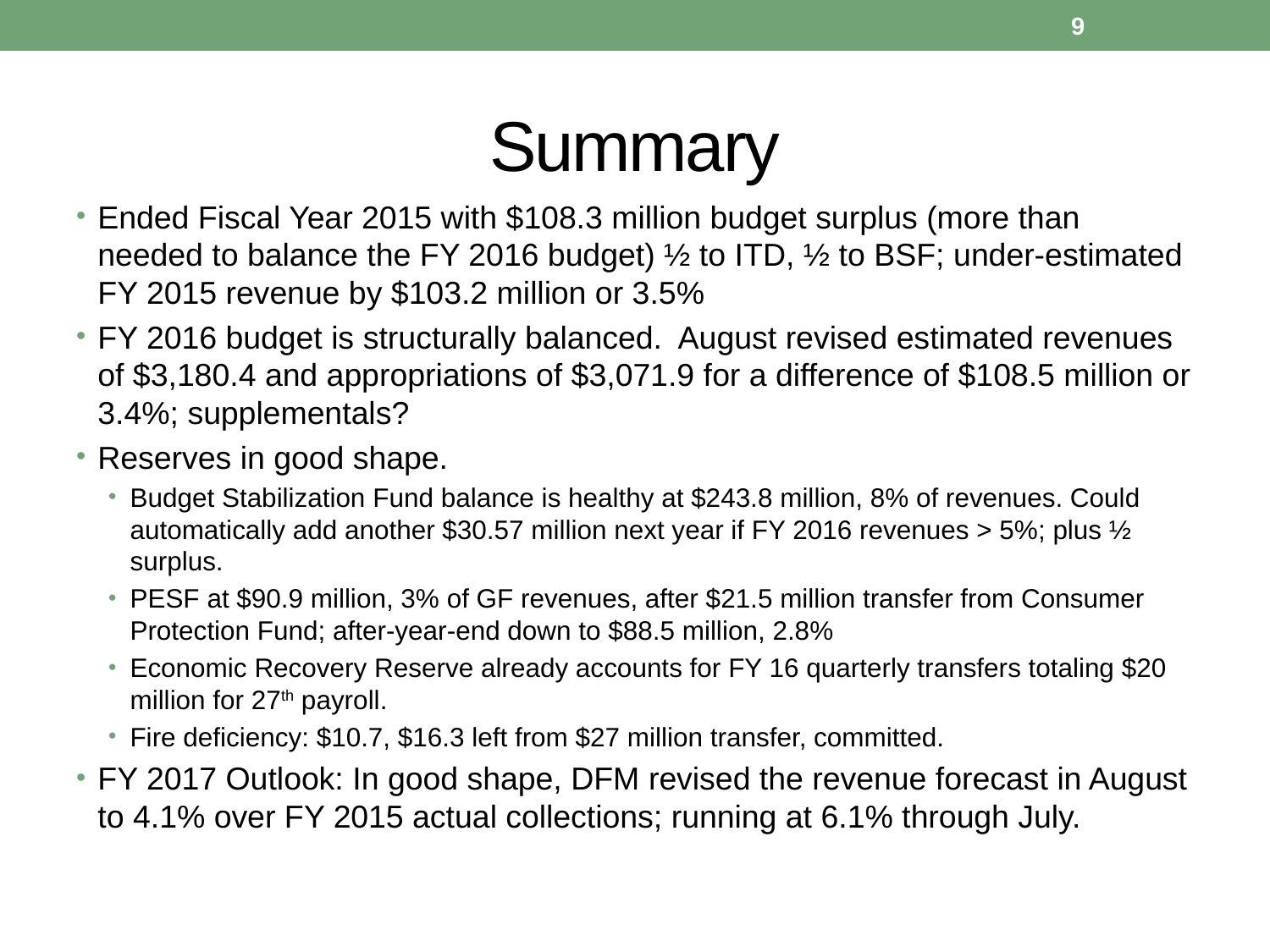

9
# Summary
Ended Fiscal Year 2015 with $108.3 million budget surplus (more than needed to balance the FY 2016 budget) ½ to ITD, ½ to BSF; under-estimated FY 2015 revenue by $103.2 million or 3.5%
FY 2016 budget is structurally balanced.  August revised estimated revenues of $3,180.4 and appropriations of $3,071.9 for a difference of $108.5 million or 3.4%; supplementals?
Reserves in good shape.
Budget Stabilization Fund balance is healthy at $243.8 million, 8% of revenues. Could automatically add another $30.57 million next year if FY 2016 revenues > 5%; plus ½ surplus.
PESF at $90.9 million, 3% of GF revenues, after $21.5 million transfer from Consumer Protection Fund; after-year-end down to $88.5 million, 2.8%
Economic Recovery Reserve already accounts for FY 16 quarterly transfers totaling $20 million for 27th payroll.
Fire deficiency: $10.7, $16.3 left from $27 million transfer, committed.
FY 2017 Outlook: In good shape, DFM revised the revenue forecast in August to 4.1% over FY 2015 actual collections; running at 6.1% through July.